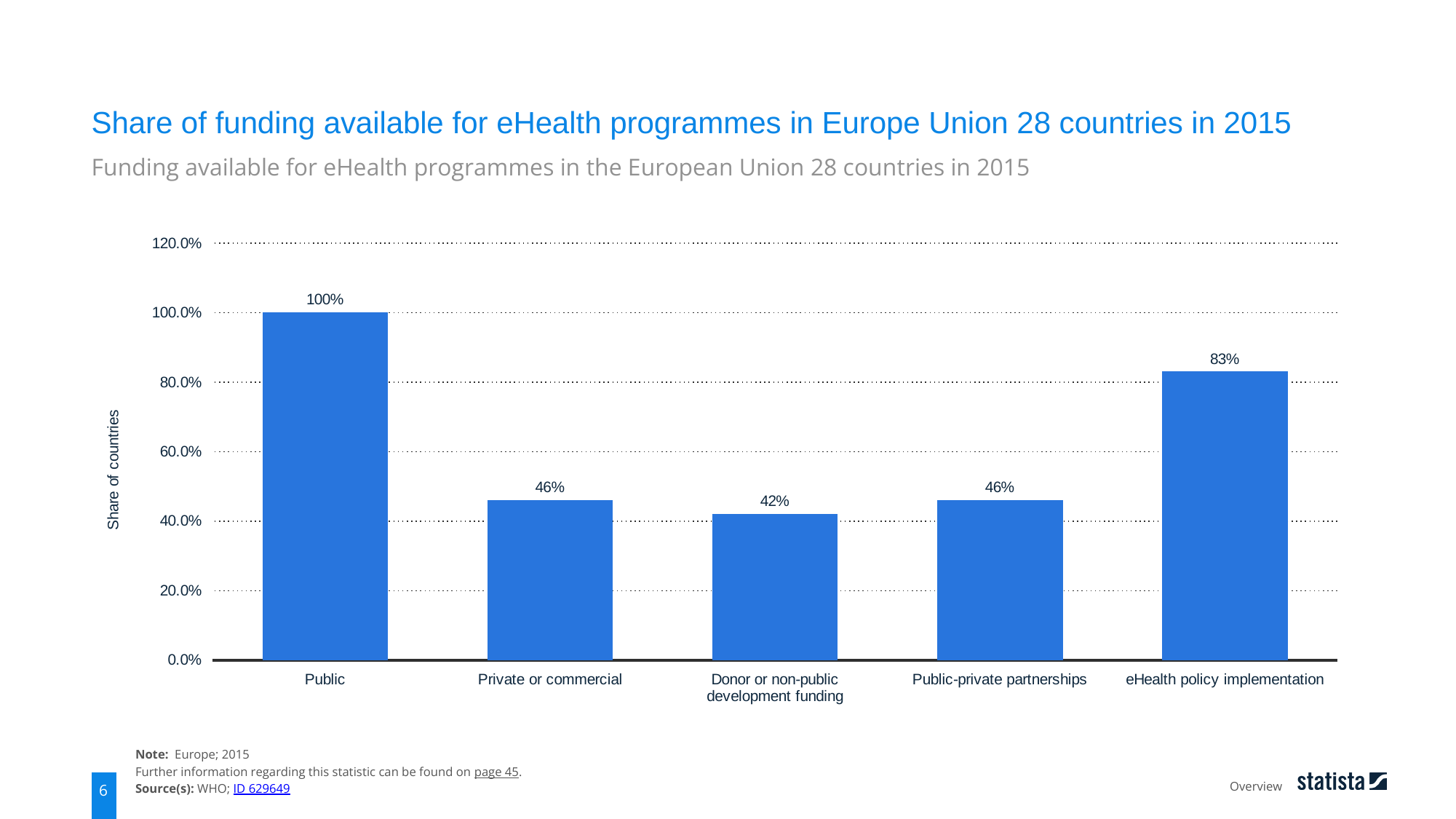

Share of funding available for eHealth programmes in Europe Union 28 countries in 2015
Funding available for eHealth programmes in the European Union 28 countries in 2015

### Chart

| Category | data |
|---|---|
| Public | 1.0 |
| Private or commercial | 0.46 |
| Donor or non-public development funding | 0.42 |
| Public-private partnerships | 0.46 |
| eHealth policy implementation | 0.83 |
Note:  Europe; 2015
Further information regarding this statistic can be found on page 45.
Source(s): WHO; ID 629649
Overview

6